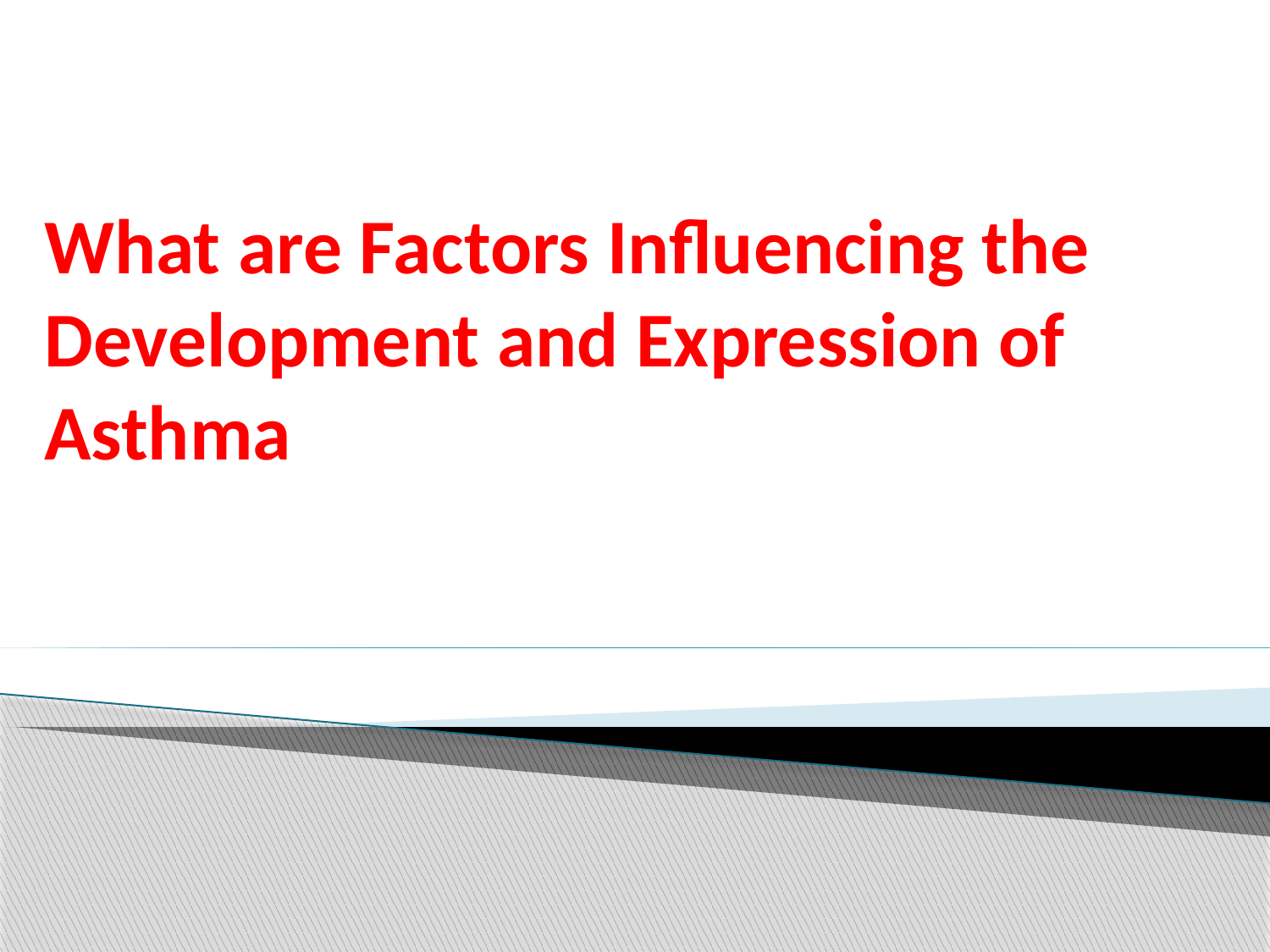

What are Factors Influencing the Development and Expression of Asthma